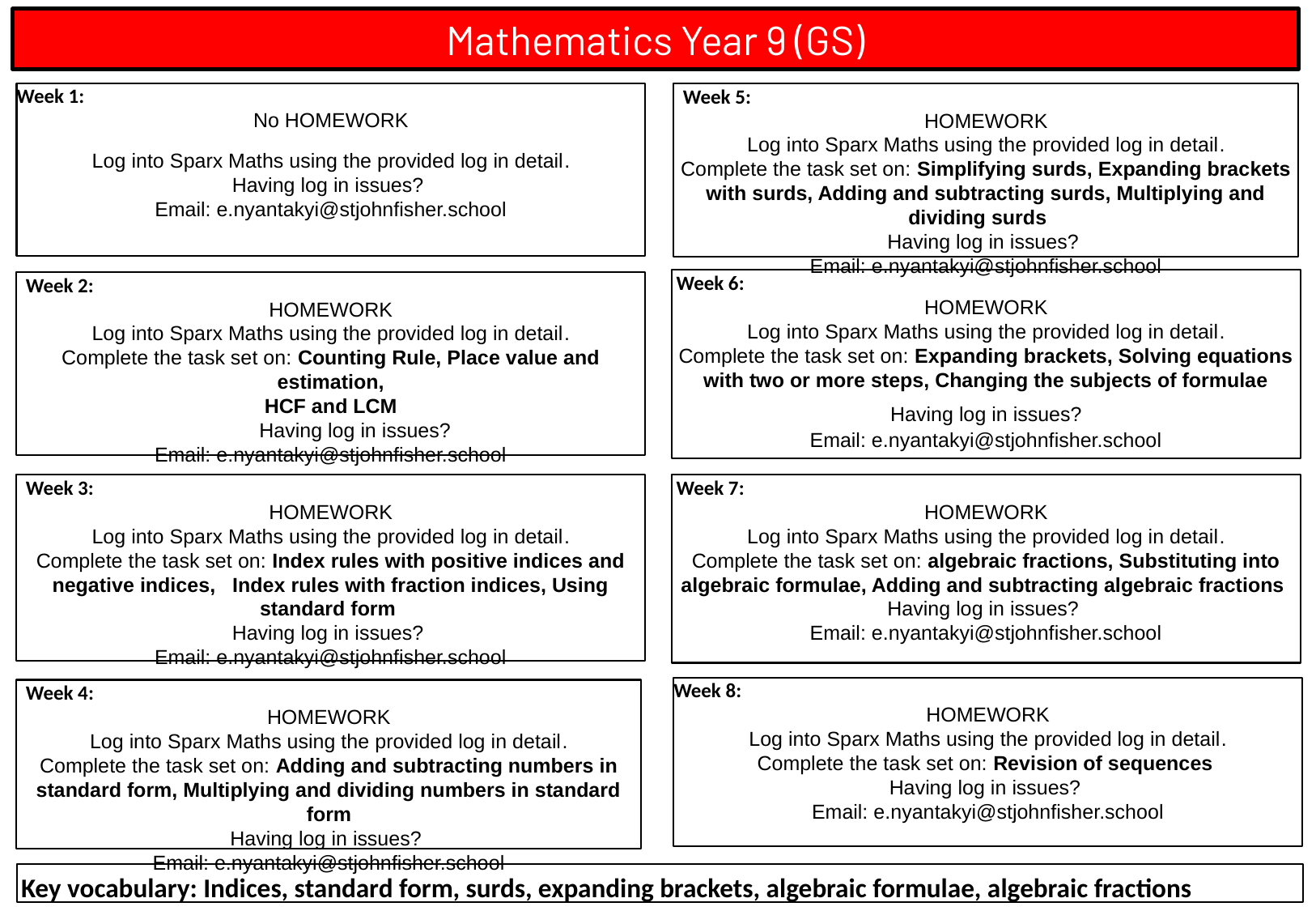

Mathematics Year 9 (GS)
Week 1:
No HOMEWORK

Log into Sparx Maths using the provided log in detail.
Having log in issues?
Email: e.nyantakyi@stjohnfisher.school
  Week 5:
HOMEWORK
Log into Sparx Maths using the provided log in detail.
Complete the task set on: Simplifying surds, Expanding brackets with surds, Adding and subtracting surds, Multiplying and dividing surds
Having log in issues?
Email: e.nyantakyi@stjohnfisher.school

 Week 6:
HOMEWORK
Log into Sparx Maths using the provided log in detail.
Complete the task set on: Expanding brackets, Solving equations with two or more steps, Changing the subjects of formulae
 Having log in issues?
Email: e.nyantakyi@stjohnfisher.school

  Week 2:
HOMEWORK
Log into Sparx Maths using the provided log in detail.
Complete the task set on: Counting Rule, Place value and estimation,
HCF and LCM
 		Having log in issues?
Email: e.nyantakyi@stjohnfisher.school
  Week 3:
HOMEWORK
Log into Sparx Maths using the provided log in detail.
Complete the task set on: Index rules with positive indices and negative indices,   Index rules with fraction indices, Using standard form
Having log in issues?
Email: e.nyantakyi@stjohnfisher.school

 Week 7:
HOMEWORK
Log into Sparx Maths using the provided log in detail.
Complete the task set on: algebraic fractions, Substituting into algebraic formulae, Adding and subtracting algebraic fractions
Having log in issues?
Email: e.nyantakyi@stjohnfisher.school

Week 8:
HOMEWORK
Log into Sparx Maths using the provided log in detail.
Complete the task set on: Revision of sequences
Having log in issues?
Email: e.nyantakyi@stjohnfisher.school
  Week 4:
HOMEWORK
Log into Sparx Maths using the provided log in detail.
Complete the task set on: Adding and subtracting numbers in standard form, Multiplying and dividing numbers in standard form
Having log in issues?
Email: e.nyantakyi@stjohnfisher.school

 Key vocabulary: Indices, standard form, surds, expanding brackets, algebraic formulae, algebraic fractions